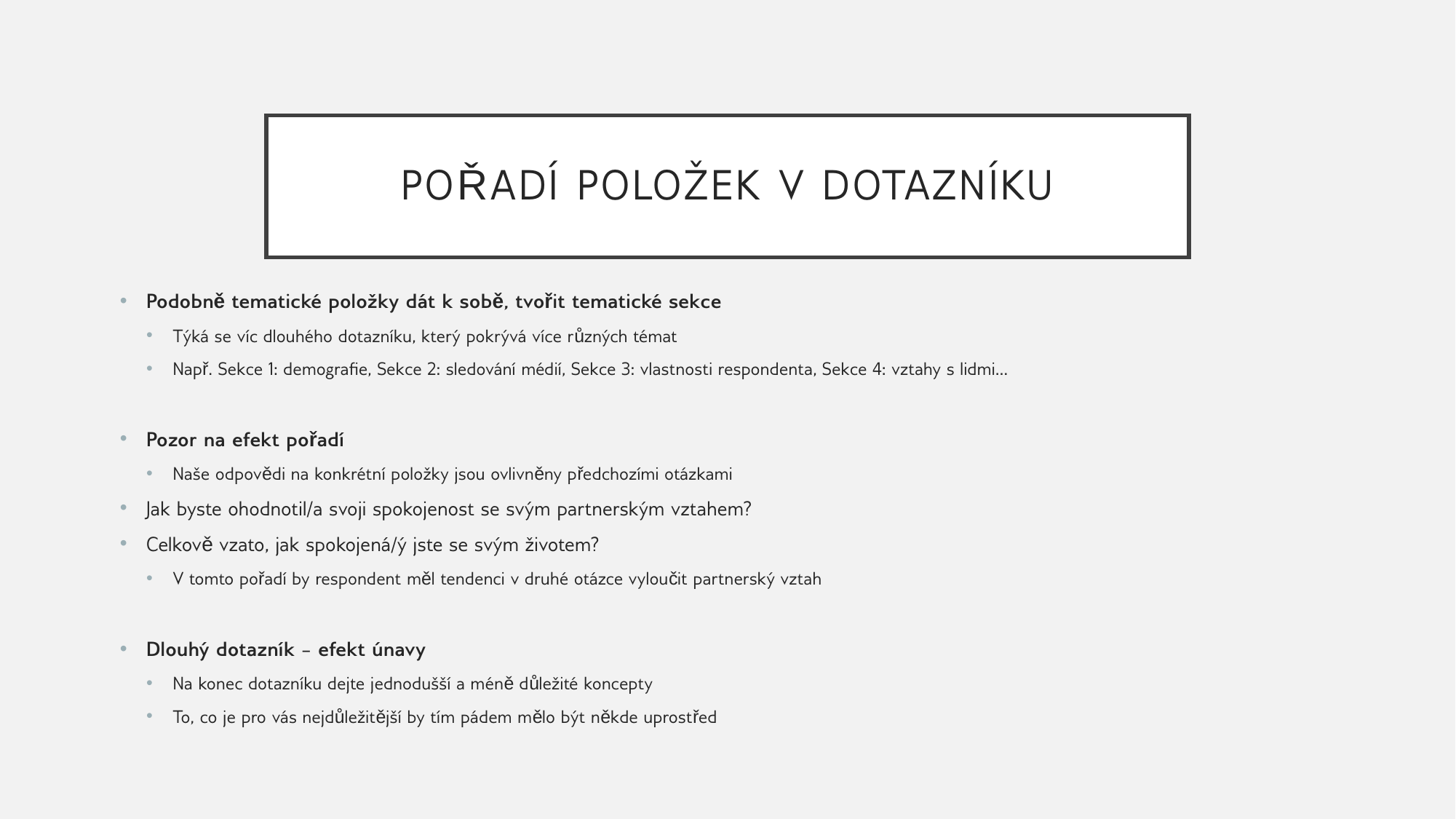

# Pořadí položek v dotazníku
Podobně tematické položky dát k sobě, tvořit tematické sekce
Týká se víc dlouhého dotazníku, který pokrývá více různých témat
Např. Sekce 1: demografie, Sekce 2: sledování médií, Sekce 3: vlastnosti respondenta, Sekce 4: vztahy s lidmi…

Pozor na efekt pořadí
Naše odpovědi na konkrétní položky jsou ovlivněny předchozími otázkami
Jak byste ohodnotil/a svoji spokojenost se svým partnerským vztahem?
Celkově vzato, jak spokojená/ý jste se svým životem?
V tomto pořadí by respondent měl tendenci v druhé otázce vyloučit partnerský vztah

Dlouhý dotazník – efekt únavy
Na konec dotazníku dejte jednodušší a méně důležité koncepty
To, co je pro vás nejdůležitější by tím pádem mělo být někde uprostřed